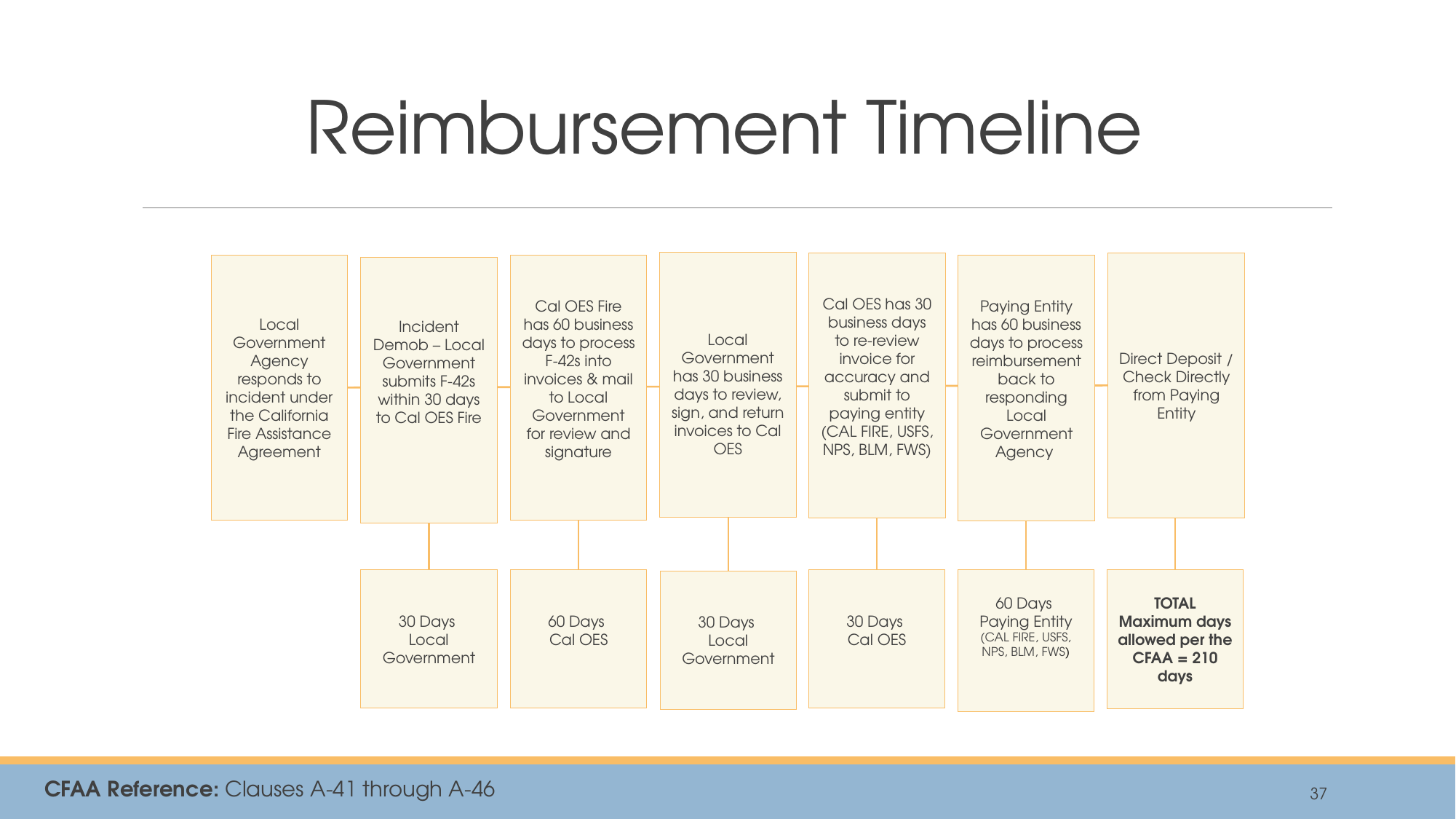

# Reimbursement Timeline

Local Government has 30 business days to review, sign, and return invoices to Cal OES

Direct Deposit / Check Directly from Paying Entity

Cal OES has 30 business days to re-review invoice for accuracy and submit to paying entity (CAL FIRE, USFS, NPS, BLM, FWS)

Cal OES Fire has 60 business days to process F-42s into invoices & mail to Local Government for review and signature

Local Government Agency responds to incident under the California Fire Assistance Agreement

Paying Entity has 60 business days to process reimbursement back to responding Local Government Agency

Incident Demob – Local Government submits F-42s within 30 days to Cal OES Fire

TOTAL Maximum days allowed per the CFAA = 210 days

30 Days
Local Government

60 Days
Cal OES

30 Days
Cal OES

60 Days
Paying Entity (CAL FIRE, USFS, NPS, BLM, FWS)

30 Days
Local Government

CFAA Reference: Clauses A-41 through A-46
37